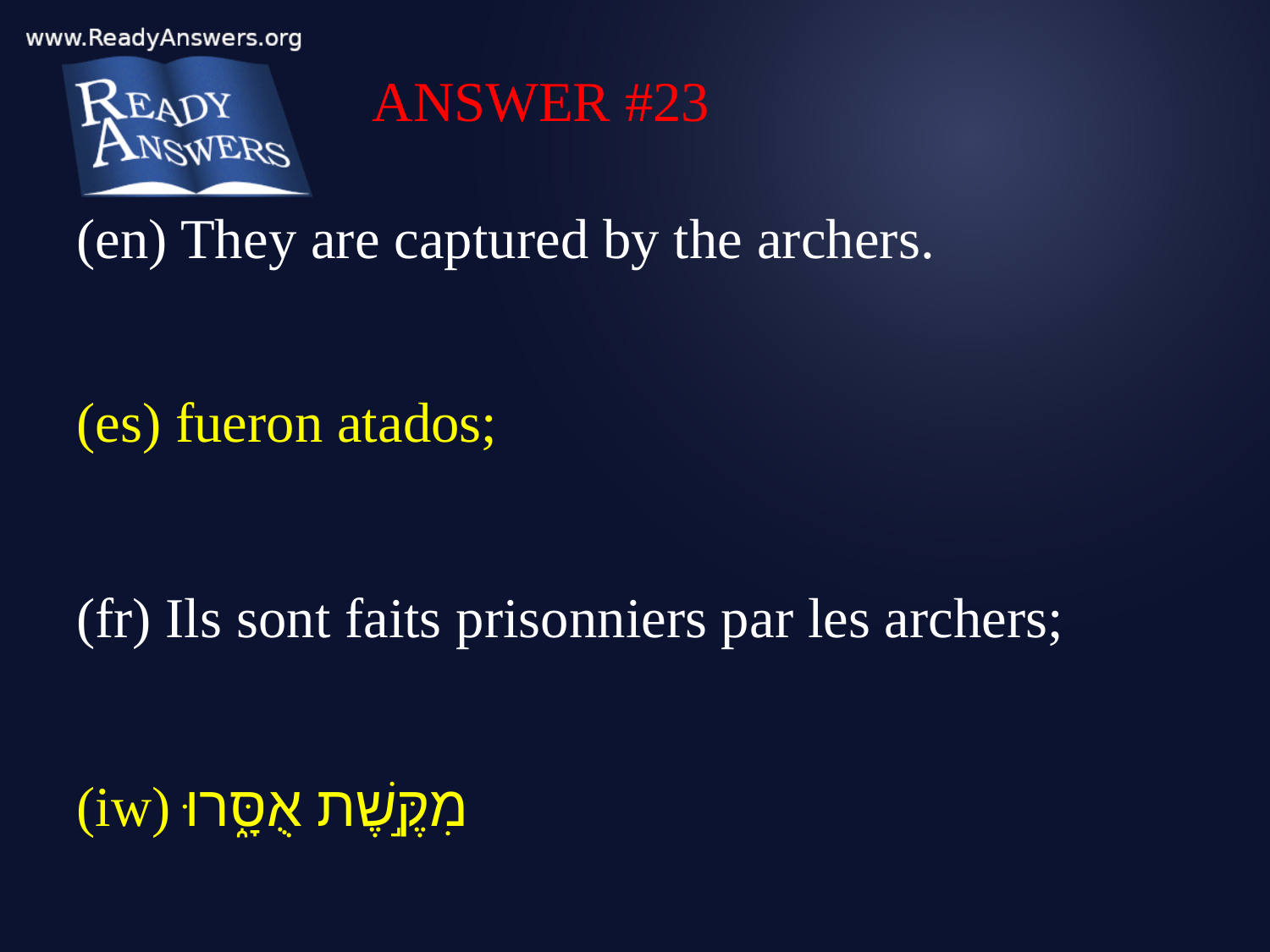

ANSWER #23
(en) They are captured by the archers.
(es) fueron atados;
(fr) Ils sont faits prisonniers par les archers;
(iw) מִקֶּ֣שֶׁת אֻסָּ֑רוּ